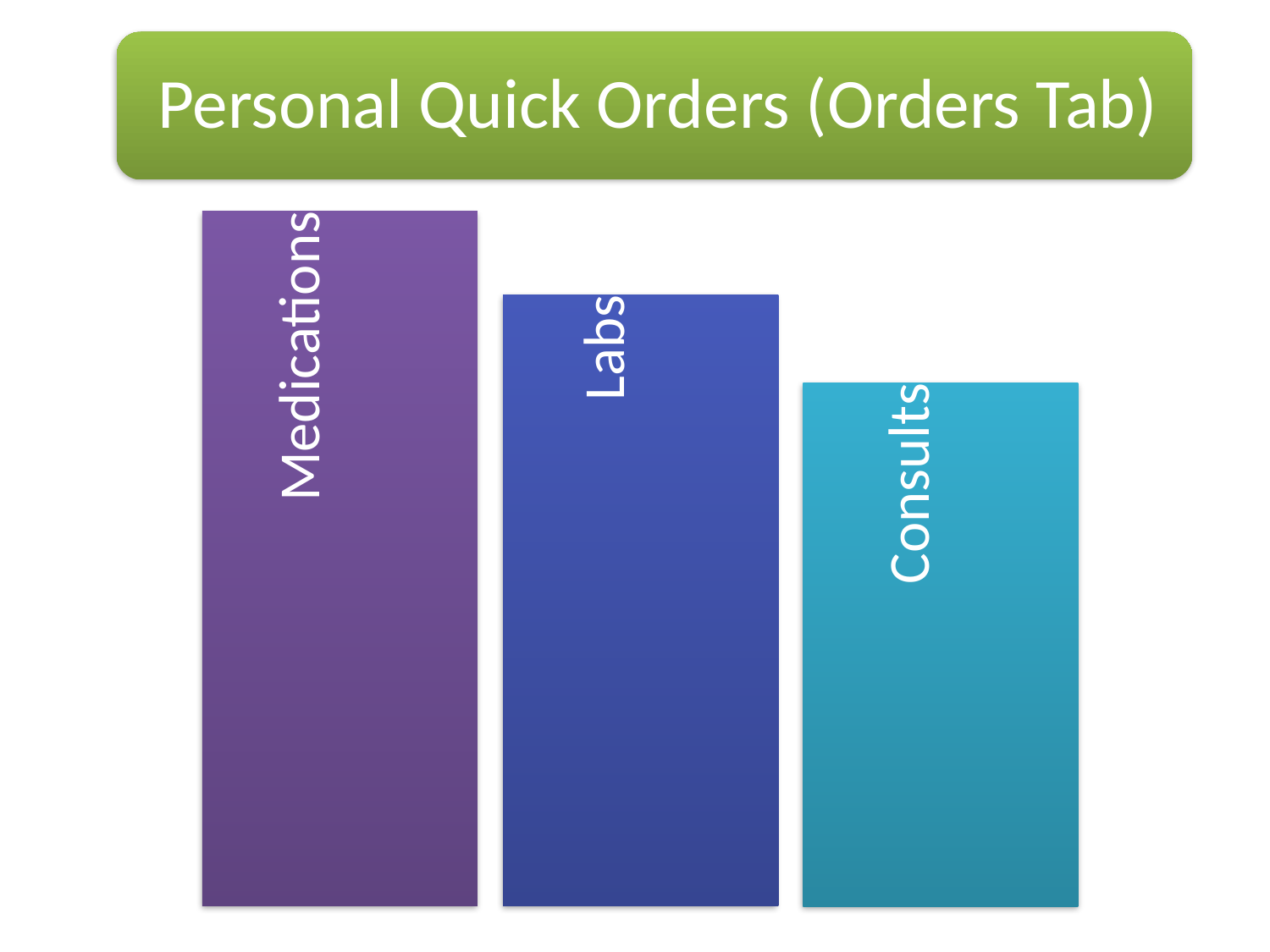

Personal Quick Orders (Orders Tab)
Consults
Labs
Medications